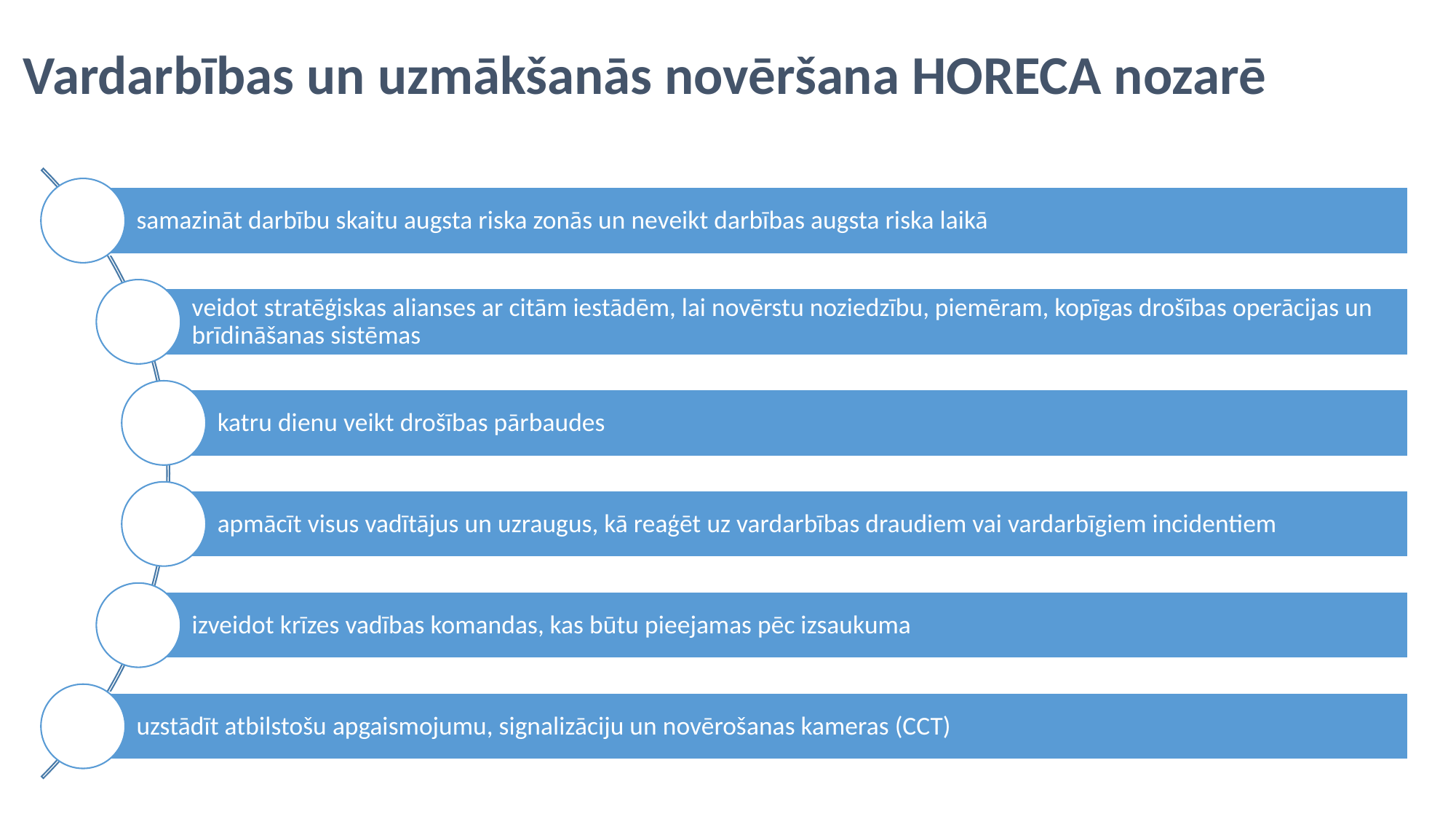

# Vardarbības un uzmākšanās novēršana HORECA nozarē

samazināt darbību skaitu augsta riska zonās un neveikt darbības augsta riska laikā

veidot stratēģiskas alianses ar citām iestādēm, lai novērstu noziedzību, piemēram, kopīgas drošības operācijas un brīdināšanas sistēmas

katru dienu veikt drošības pārbaudes

apmācīt visus vadītājus un uzraugus, kā reaģēt uz vardarbības draudiem vai vardarbīgiem incidentiem

izveidot krīzes vadības komandas, kas būtu pieejamas pēc izsaukuma

uzstādīt atbilstošu apgaismojumu, signalizāciju un novērošanas kameras (CCT)